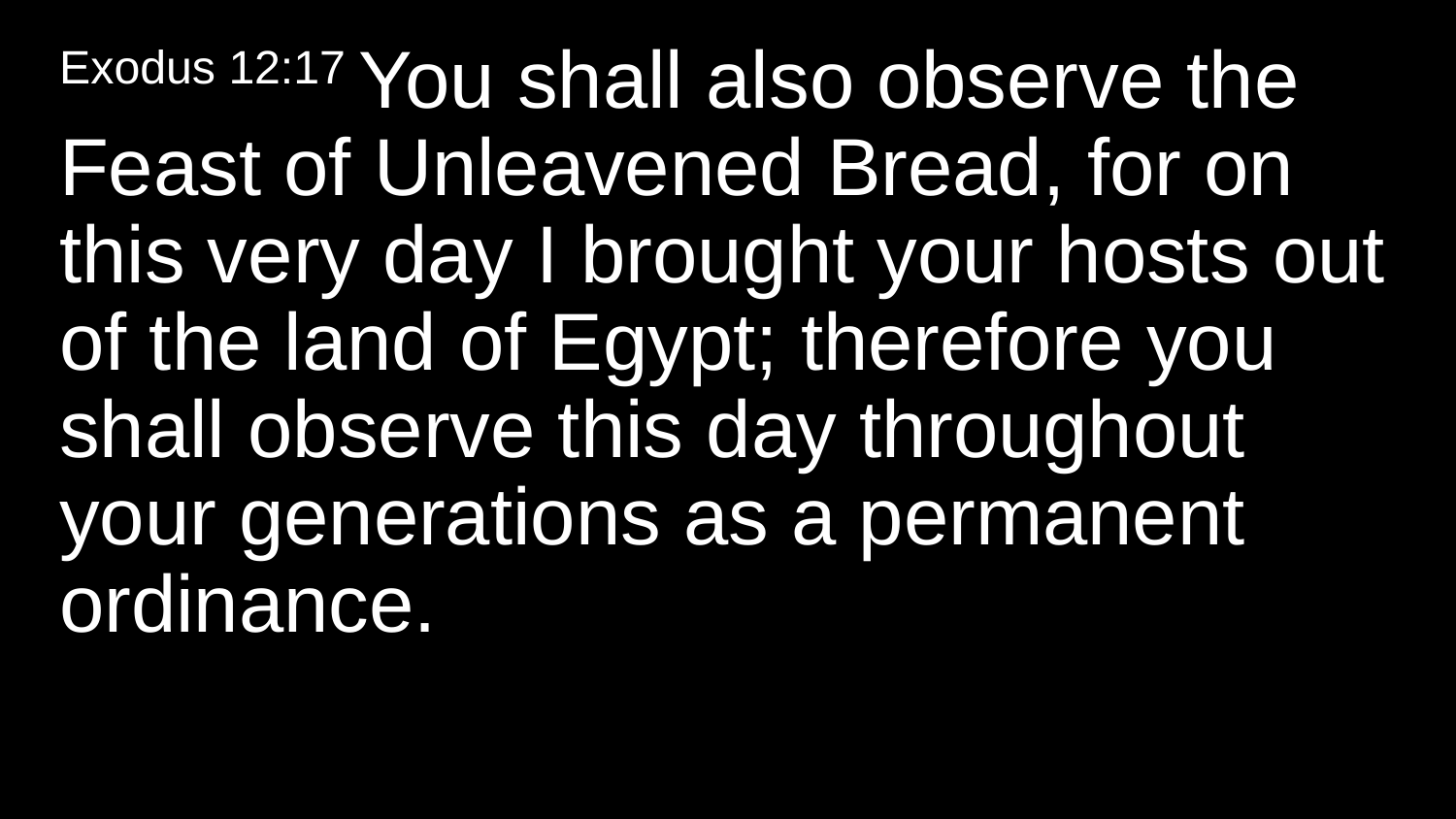

Exodus 12:17 You shall also observe the Feast of Unleavened Bread, for on this very day I brought your hosts out of the land of Egypt; therefore you shall observe this day throughout your generations as a permanent ordinance.